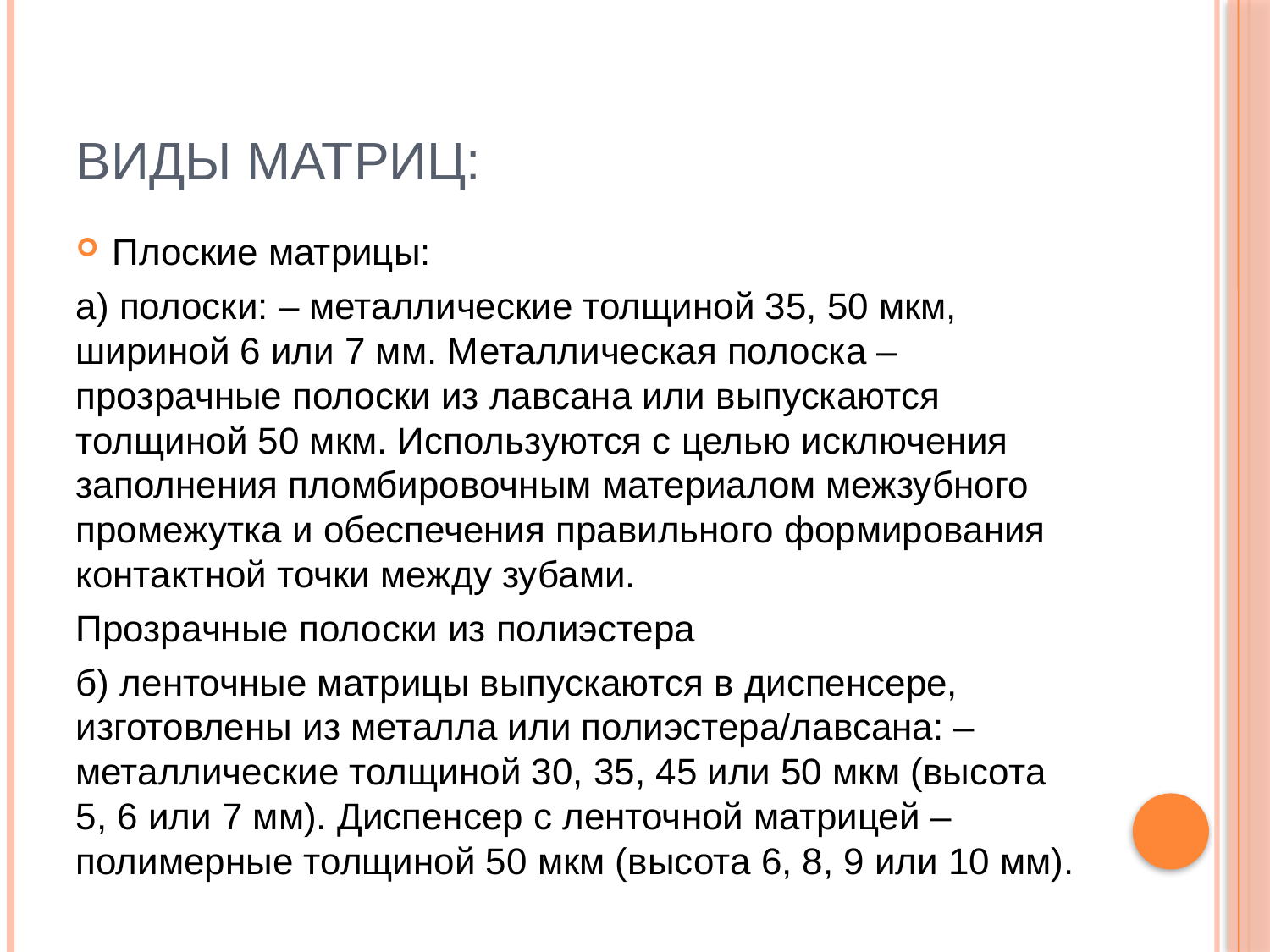

# ВИДЫ МАТРИЦ:
Плоские матрицы:
а) полоски: – металлические толщиной 35, 50 мкм, шириной 6 или 7 мм. Металлическая полоска – прозрачные полоски из лавсана или выпускаются толщиной 50 мкм. Используются с целью исключения заполнения пломбировочным материалом межзубного промежутка и обеспечения правильного формирования контактной точки между зубами.
Прозрачные полоски из полиэстера
б) ленточные матрицы выпускаются в диспенсере, изготовлены из металла или полиэстера/лавсана: – металлические толщиной 30, 35, 45 или 50 мкм (высота 5, 6 или 7 мм). Диспенсер с ленточной матрицей – полимерные толщиной 50 мкм (высота 6, 8, 9 или 10 мм).